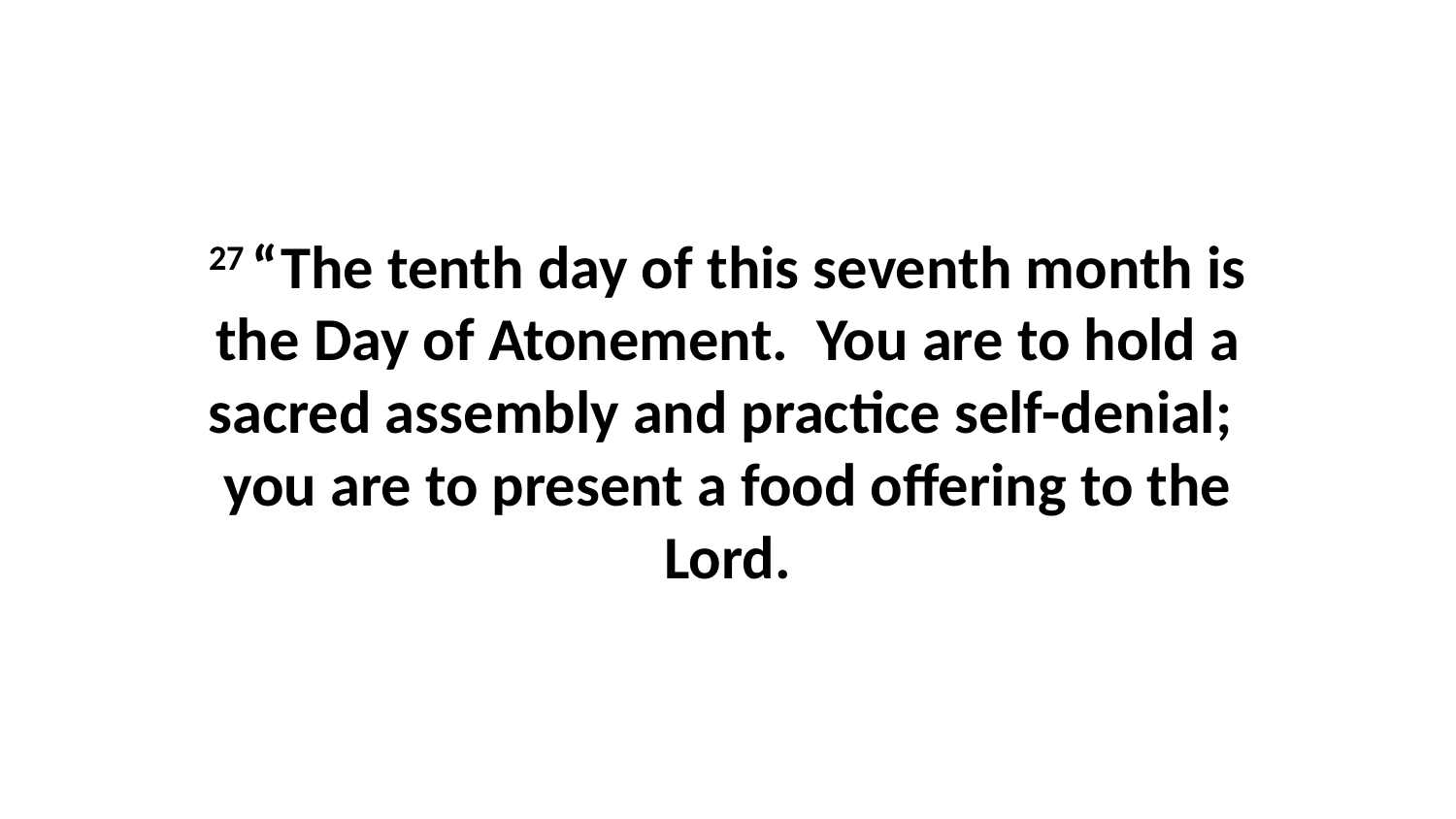

27 “The tenth day of this seventh month is the Day of Atonement.  You are to hold a sacred assembly and practice self-denial;  you are to present a food offering to the Lord.